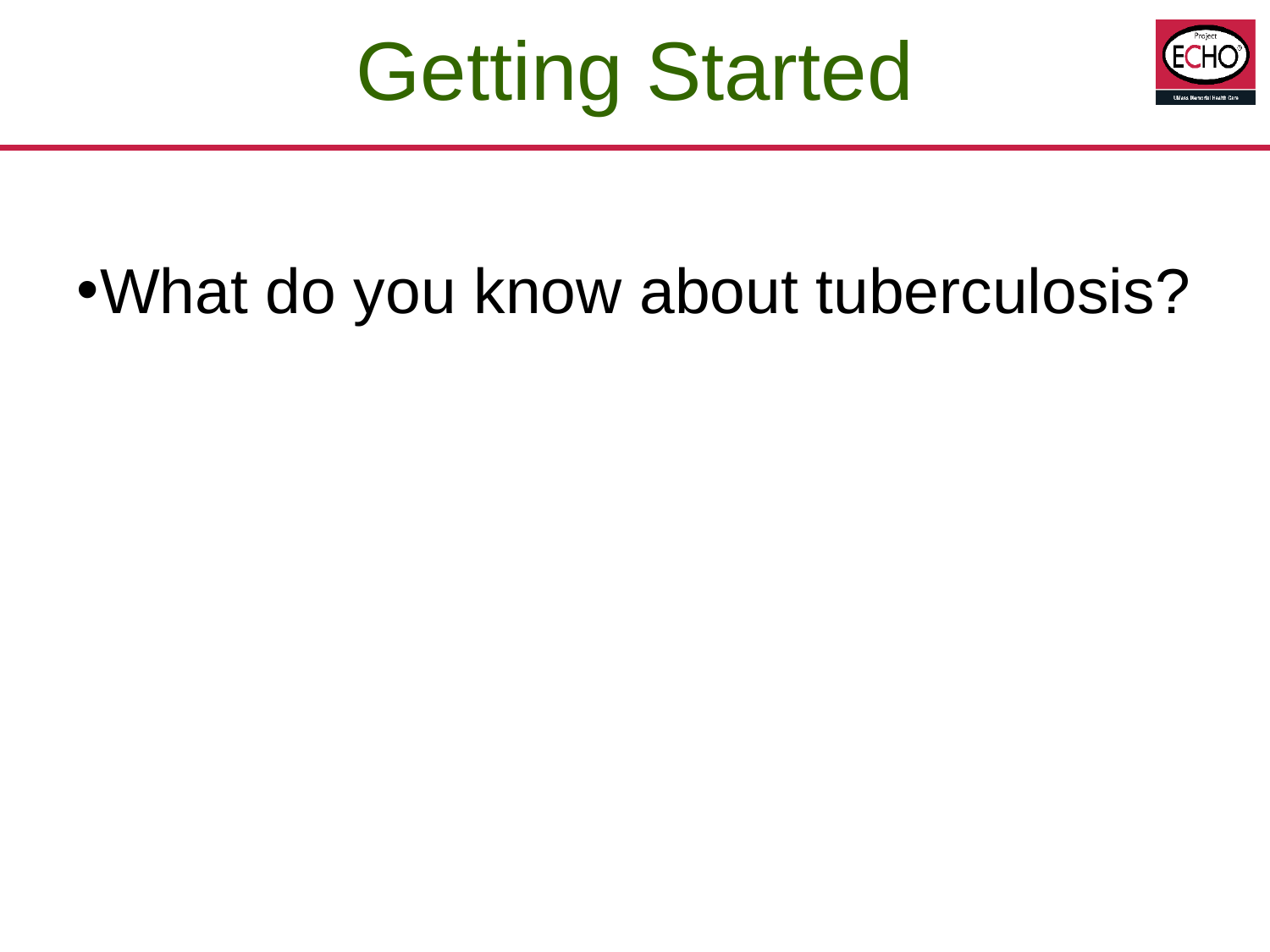

# Getting Started

What do you know about tuberculosis?